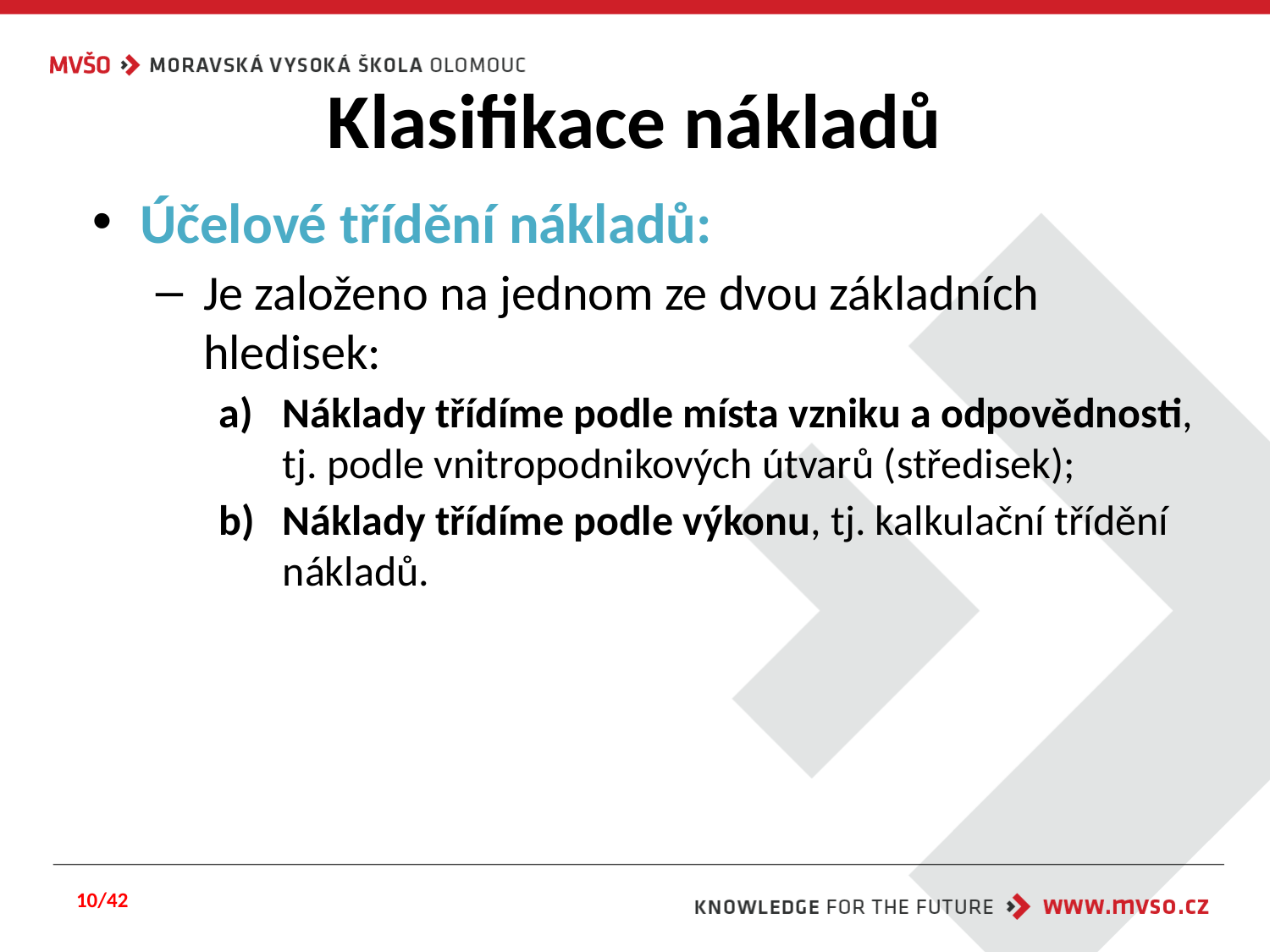

# Klasifikace nákladů
Účelové třídění nákladů:
Je založeno na jednom ze dvou základních hledisek:
Náklady třídíme podle místa vzniku a odpovědnosti, tj. podle vnitropodnikových útvarů (středisek);
Náklady třídíme podle výkonu, tj. kalkulační třídění nákladů.

10/42